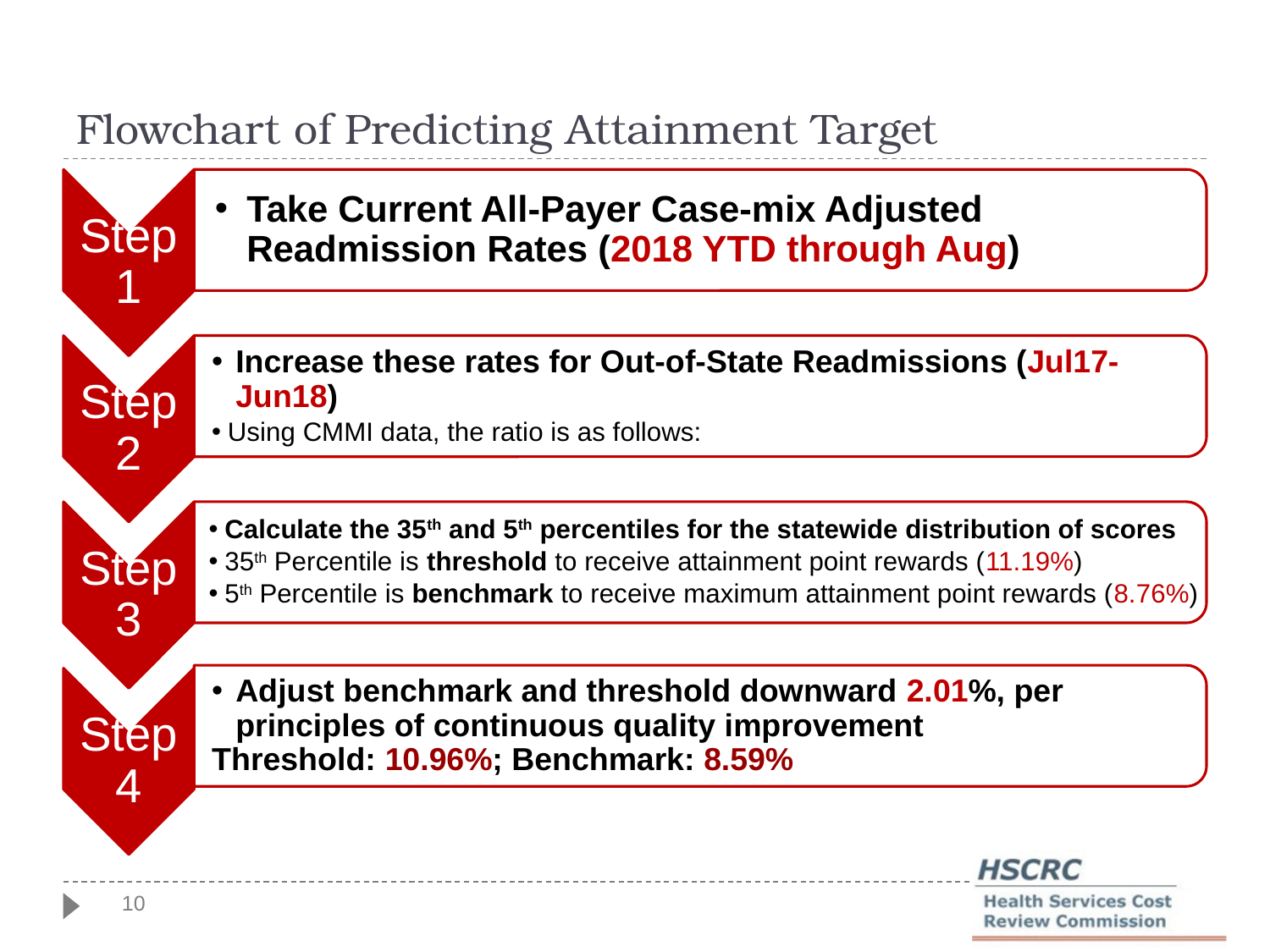

# Flowchart of Predicting Attainment Target

Take Current All-Payer Case-mix Adjusted Readmission Rates (2018 YTD through Aug)

Step 1
Increase these rates for Out-of-State Readmissions (Jul17-Jun18)
Using CMMI data, the ratio is as follows:

Step 2
Calculate the 35th and 5th percentiles for the statewide distribution of scores
35th Percentile is threshold to receive attainment point rewards (11.19%)
5th Percentile is benchmark to receive maximum attainment point rewards (8.76%)

Step 3
Adjust benchmark and threshold downward 2.01%, per principles of continuous quality improvement
Threshold: 10.96%; Benchmark: 8.59%

Step 4